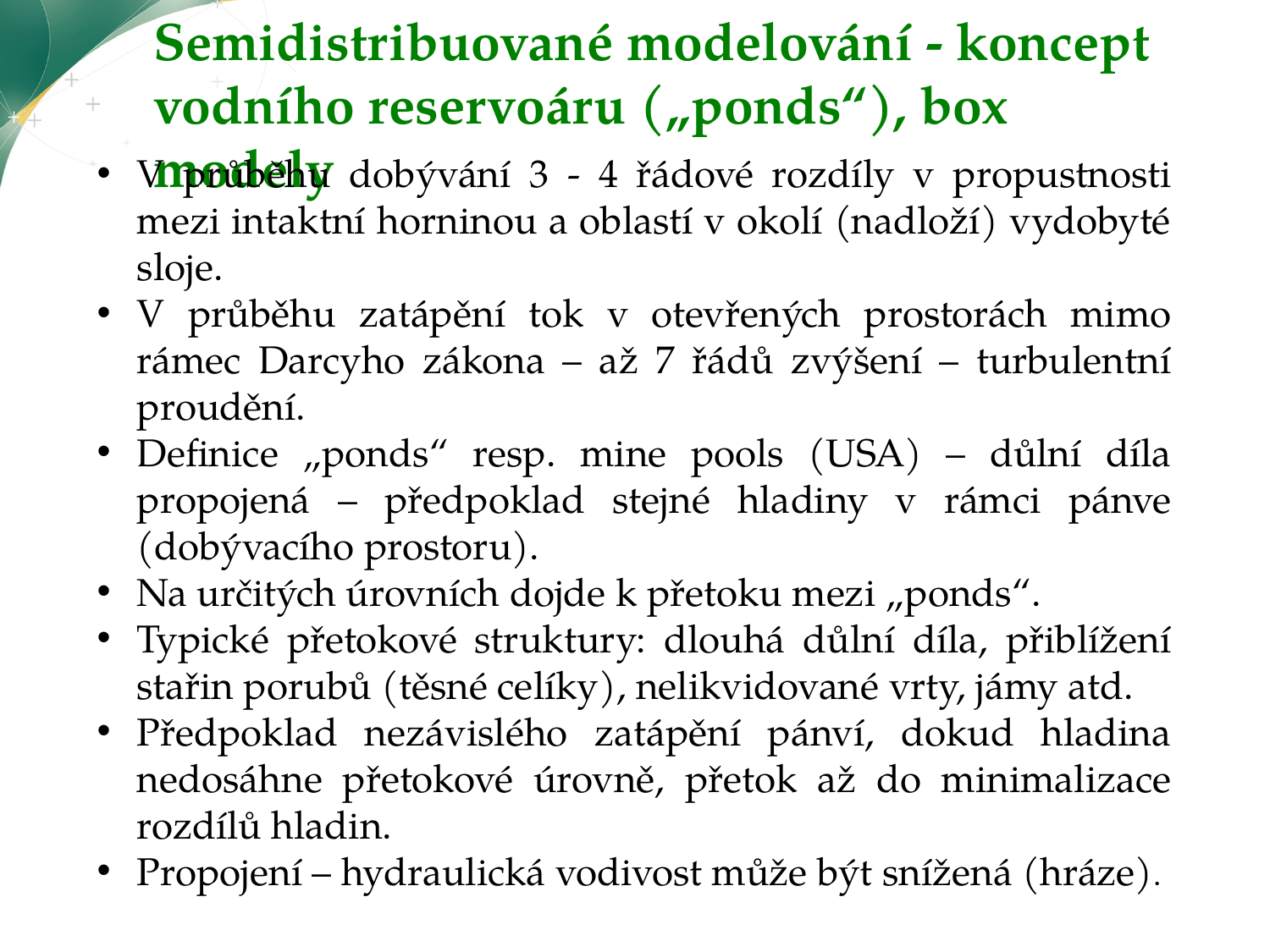

Semidistribuované modelování - koncept vodního reservoáru („ponds“), box modely
V průběhu dobývání 3 - 4 řádové rozdíly v propustnosti mezi intaktní horninou a oblastí v okolí (nadloží) vydobyté sloje.
V průběhu zatápění tok v otevřených prostorách mimo rámec Darcyho zákona – až 7 řádů zvýšení – turbulentní proudění.
Definice „ponds“ resp. mine pools (USA) – důlní díla propojená – předpoklad stejné hladiny v rámci pánve (dobývacího prostoru).
Na určitých úrovních dojde k přetoku mezi „ponds“.
Typické přetokové struktury: dlouhá důlní díla, přiblížení stařin porubů (těsné celíky), nelikvidované vrty, jámy atd.
Předpoklad nezávislého zatápění pánví, dokud hladina nedosáhne přetokové úrovně, přetok až do minimalizace rozdílů hladin.
Propojení – hydraulická vodivost může být snížená (hráze).